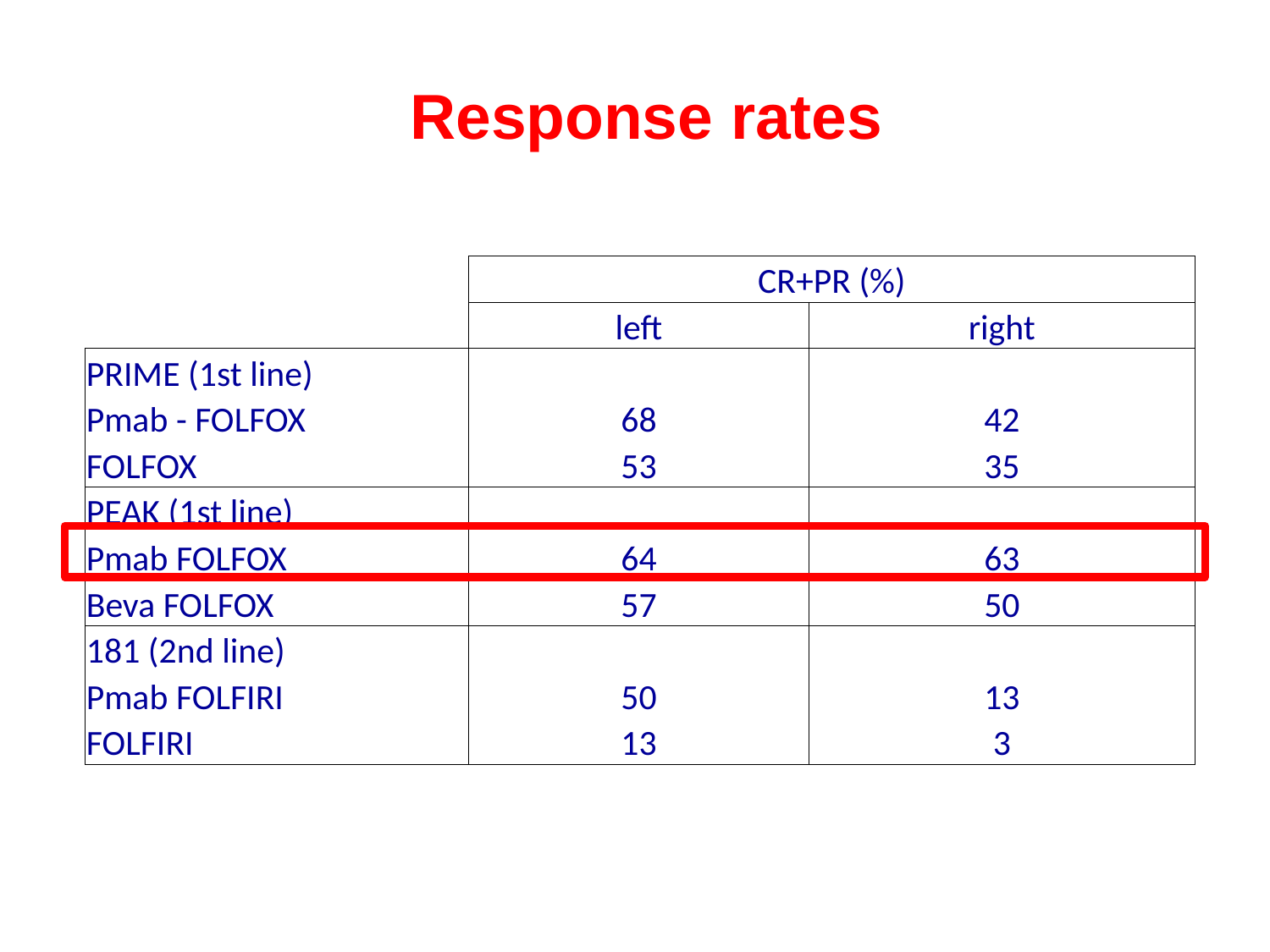

Response rates
|  | CR+PR (%) |  |
| --- | --- | --- |
|  | left | right |
| PRIME (1st line) |  |  |
| Pmab - FOLFOX | 68 | 42 |
| FOLFOX | 53 | 35 |
| PEAK (1st line) |  |  |
| Pmab FOLFOX | 64 | 63 |
| Beva FOLFOX | 57 | 50 |
| 181 (2nd line) |  |  |
| Pmab FOLFIRI | 50 | 13 |
| FOLFIRI | 13 | 3 |
|  |  |  |